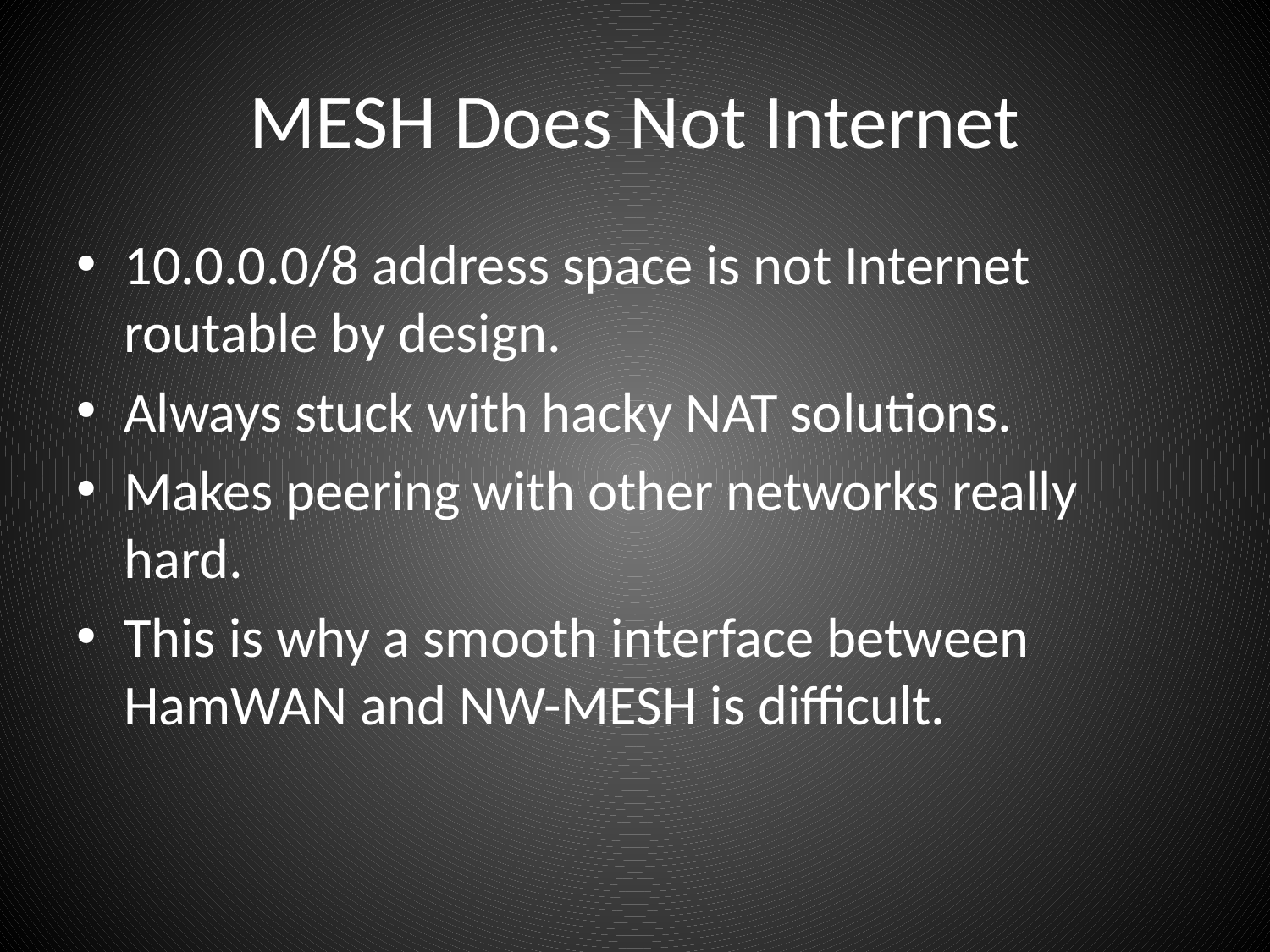

# MESH Does Not Internet
10.0.0.0/8 address space is not Internet routable by design.
Always stuck with hacky NAT solutions.
Makes peering with other networks really hard.
This is why a smooth interface between HamWAN and NW-MESH is difficult.